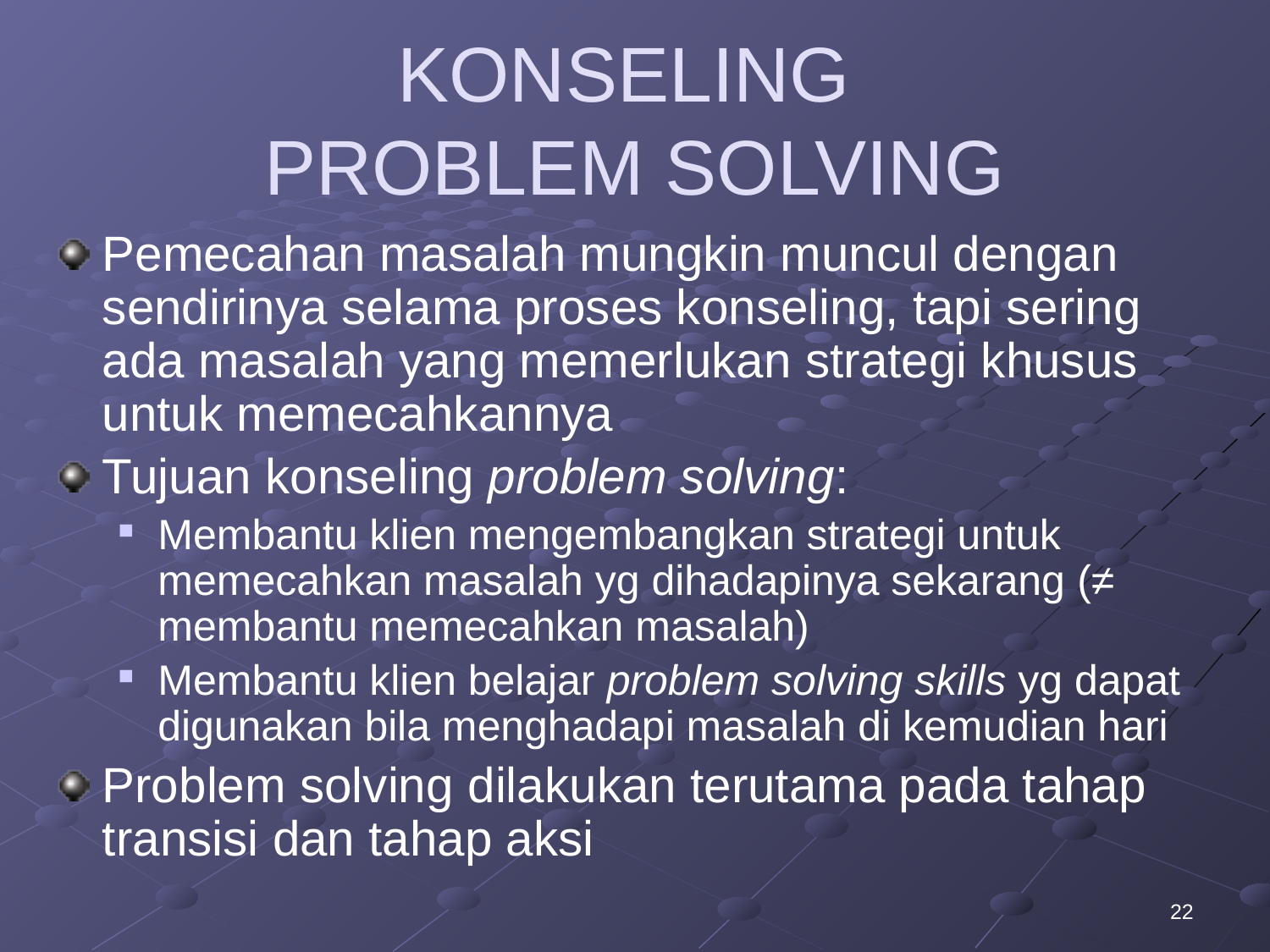

# KONSELING PROBLEM SOLVING
Pemecahan masalah mungkin muncul dengan sendirinya selama proses konseling, tapi sering ada masalah yang memerlukan strategi khusus untuk memecahkannya
Tujuan konseling problem solving:
Membantu klien mengembangkan strategi untuk memecahkan masalah yg dihadapinya sekarang (≠ membantu memecahkan masalah)
Membantu klien belajar problem solving skills yg dapat digunakan bila menghadapi masalah di kemudian hari
Problem solving dilakukan terutama pada tahap transisi dan tahap aksi
22